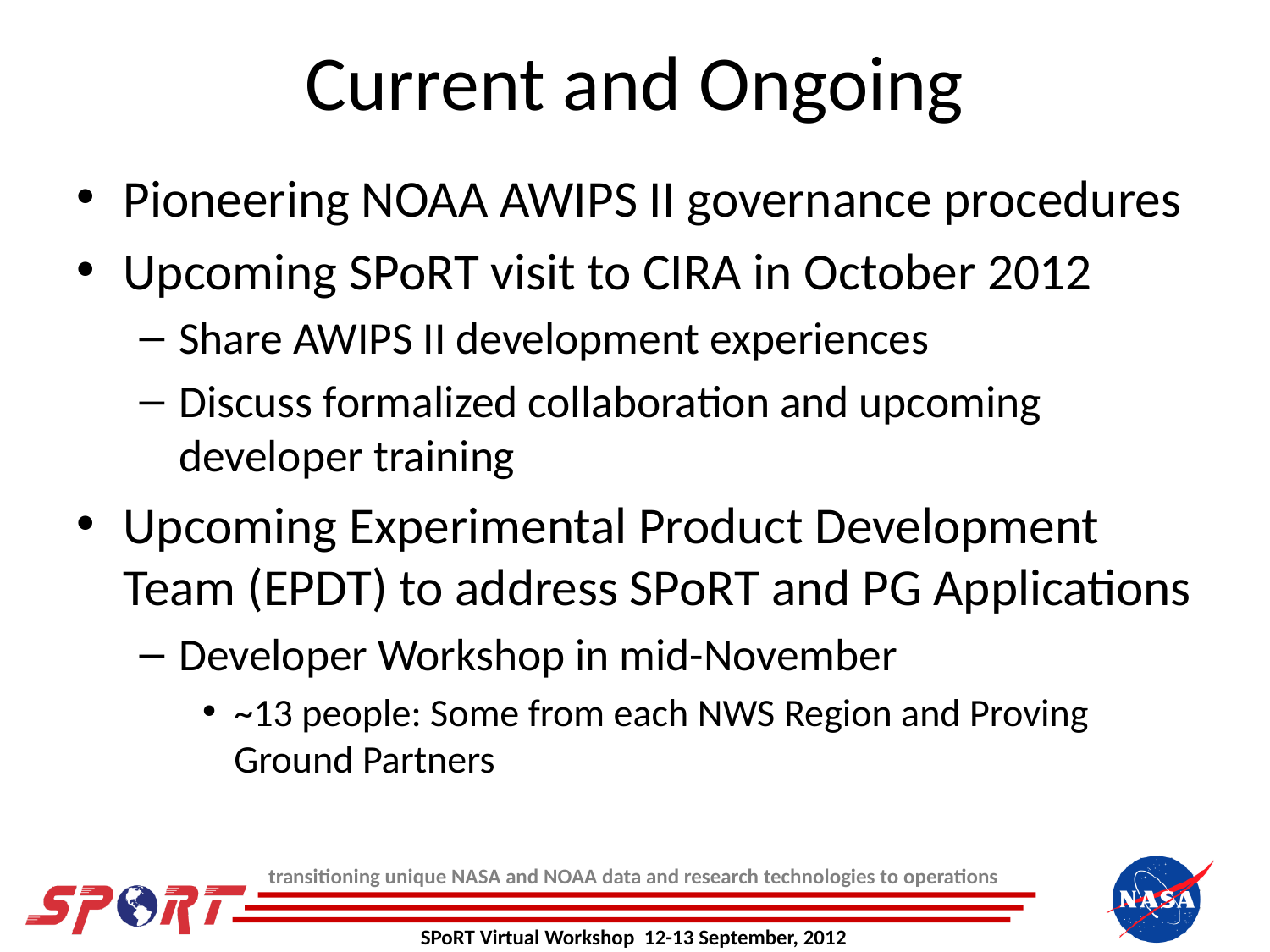

# Current and Ongoing
Pioneering NOAA AWIPS II governance procedures
Upcoming SPoRT visit to CIRA in October 2012
Share AWIPS II development experiences
Discuss formalized collaboration and upcoming developer training
Upcoming Experimental Product Development Team (EPDT) to address SPoRT and PG Applications
Developer Workshop in mid-November
~13 people: Some from each NWS Region and Proving Ground Partners